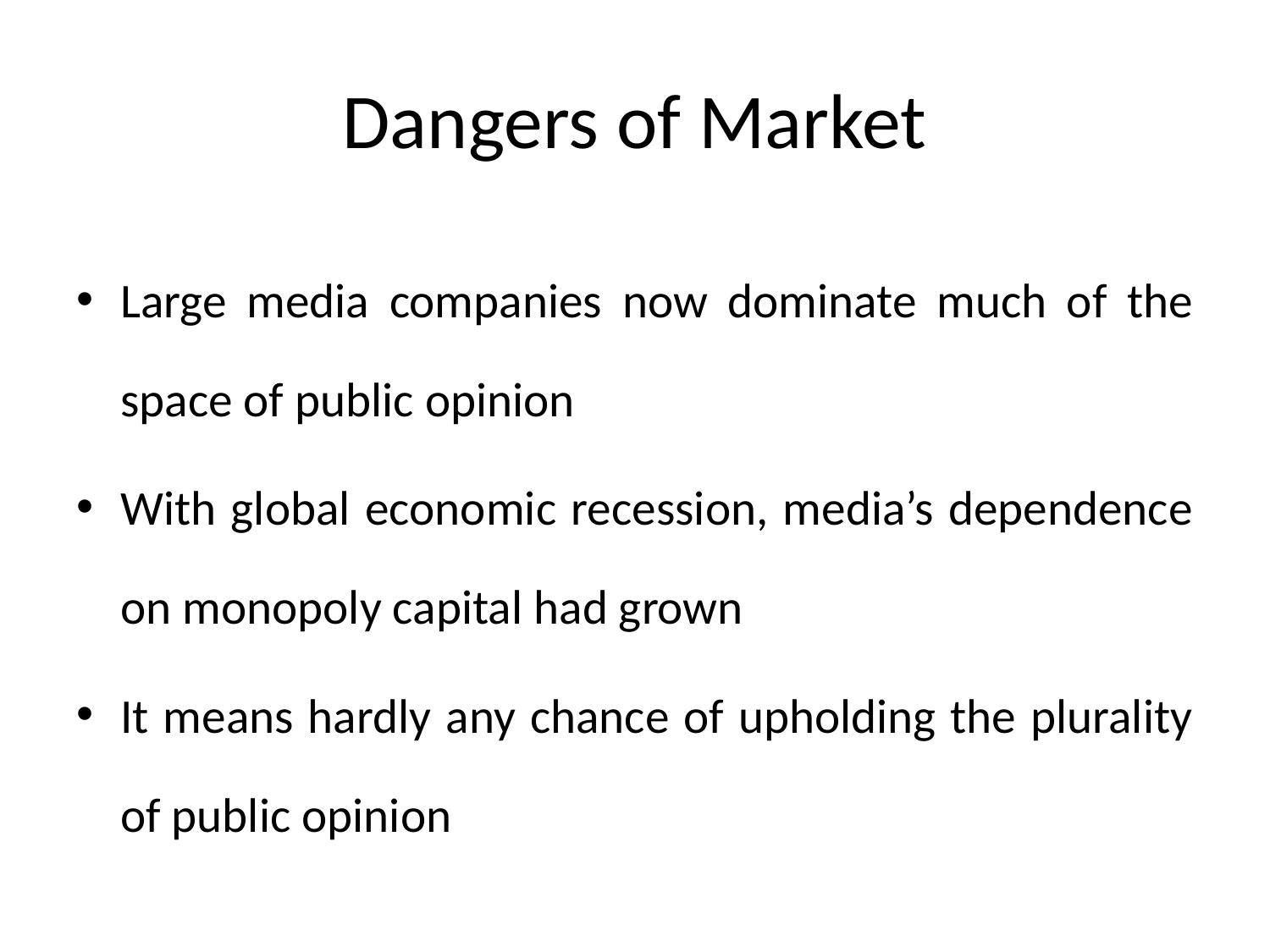

# Dangers of Market
Large media companies now dominate much of the space of public opinion
With global economic recession, media’s dependence on monopoly capital had grown
It means hardly any chance of upholding the plurality of public opinion